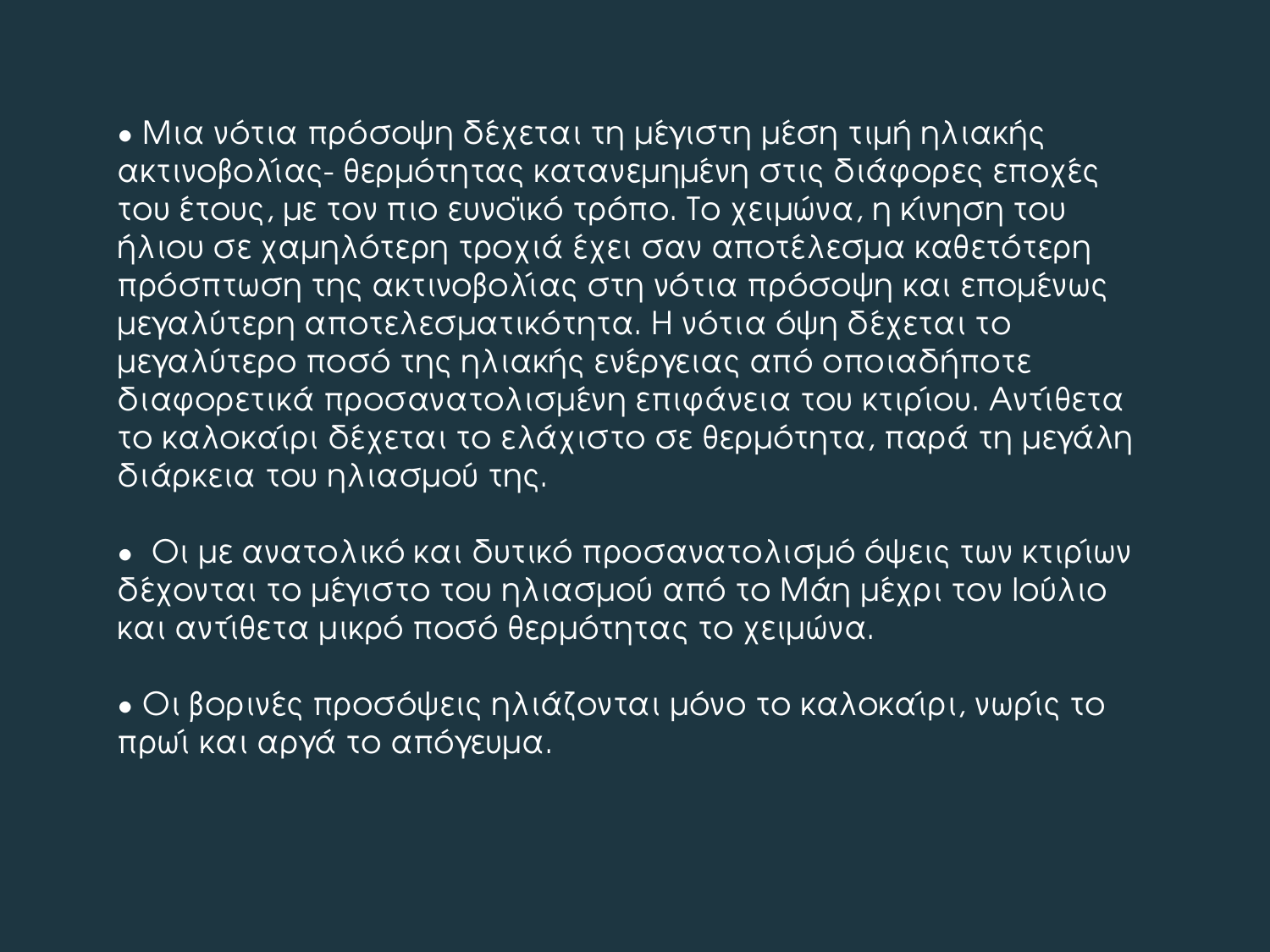

• Μια νότια πρόσοψη δέχεται τη μέγιστη μέση τιμή ηλιακής ακτινοβολίας- θερμότητας κατανεμημένη στις διάφορες εποχές του έτους, με τον πιο ευνοϊκό τρόπο. Το χειμώνα, η κίνηση του ήλιου σε χαμηλότερη τροχιά έχει σαν αποτέλεσμα καθετότερη πρόσπτωση της ακτινοβολίας στη νότια πρόσοψη και επομένως μεγαλύτερη αποτελεσματικότητα. Η νότια όψη δέχεται το μεγαλύτερο ποσό της ηλιακής ενέργειας από οποιαδήποτε διαφορετικά προσανατολισμένη επιφάνεια του κτιρίου. Αντίθετα το καλοκαίρι δέχεται το ελάχιστο σε θερμότητα, παρά τη μεγάλη διάρκεια του ηλιασμού της.

•  Οι με ανατολικό και δυτικό προσανατολισμό όψεις των κτιρίων δέχονται το μέγιστο του ηλιασμού από το Μάη μέχρι τον Ιούλιο και αντίθετα μικρό ποσό θερμότητας το χειμώνα.

• Οι βορινές προσόψεις ηλιάζονται μόνο το καλοκαίρι, νωρίς το πρωί και αργά το απόγευμα.